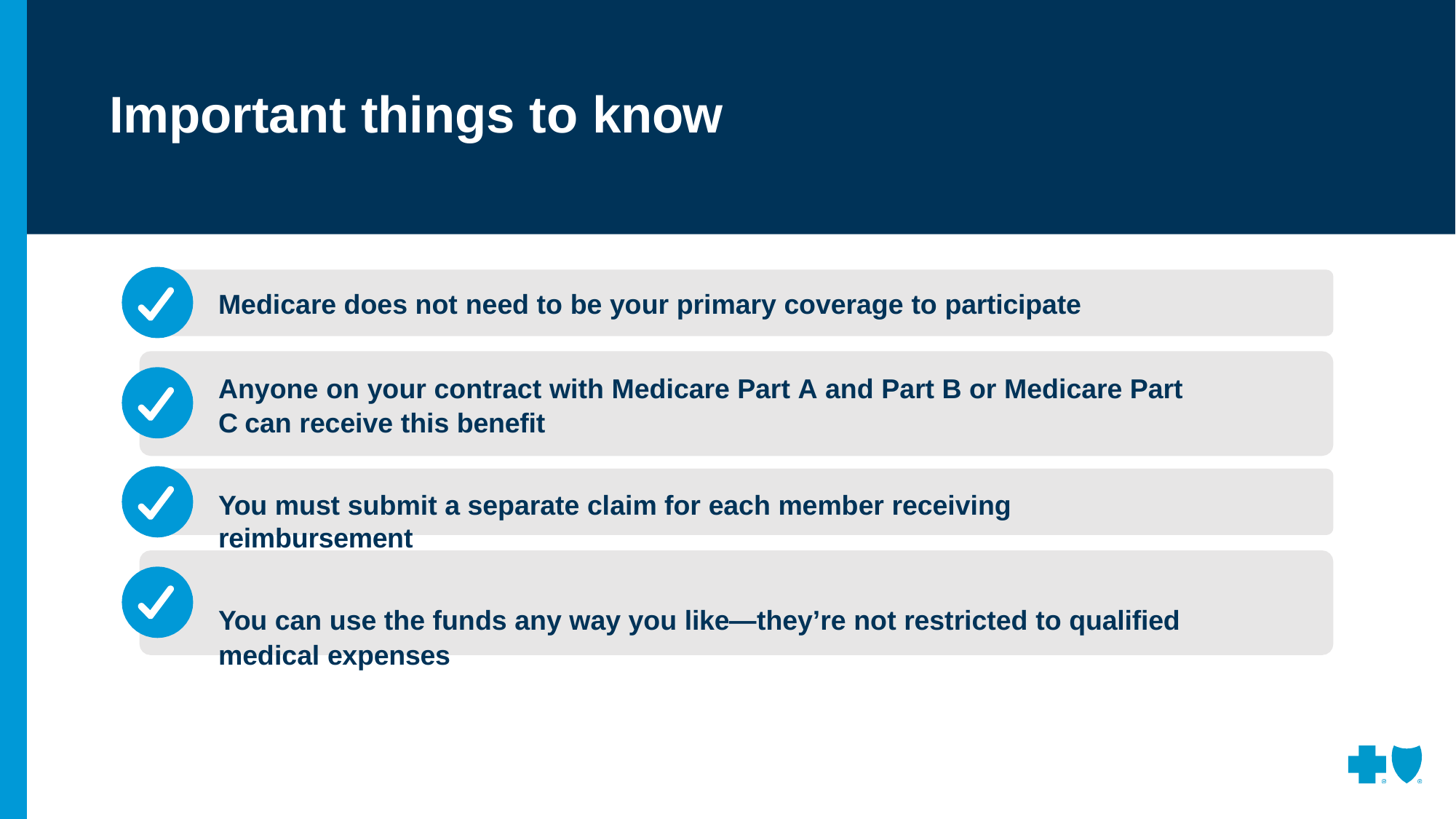

# Important things to know

Medicare does not need to be your primary coverage to participate

Anyone on your contract with Medicare Part A and Part B or Medicare Part C can receive this benefit

You must submit a separate claim for each member receiving reimbursement

You can use the funds any way you like—they’re not restricted to qualified medical expenses

16